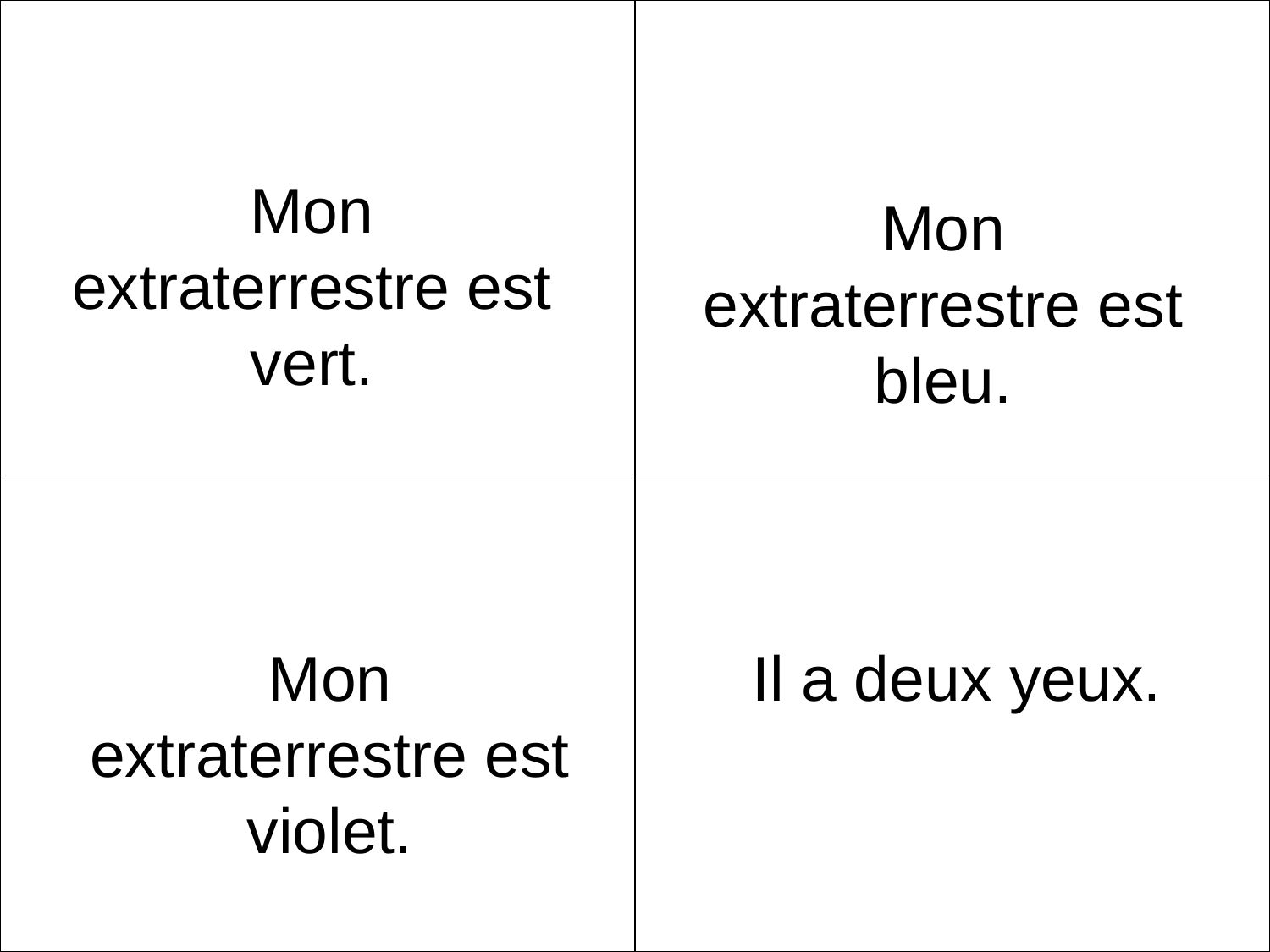

|  |  |
| --- | --- |
|  |  |
Mon extraterrestre est vert.
Mon extraterrestre est bleu.
Mon extraterrestre est violet.
Il a deux yeux.